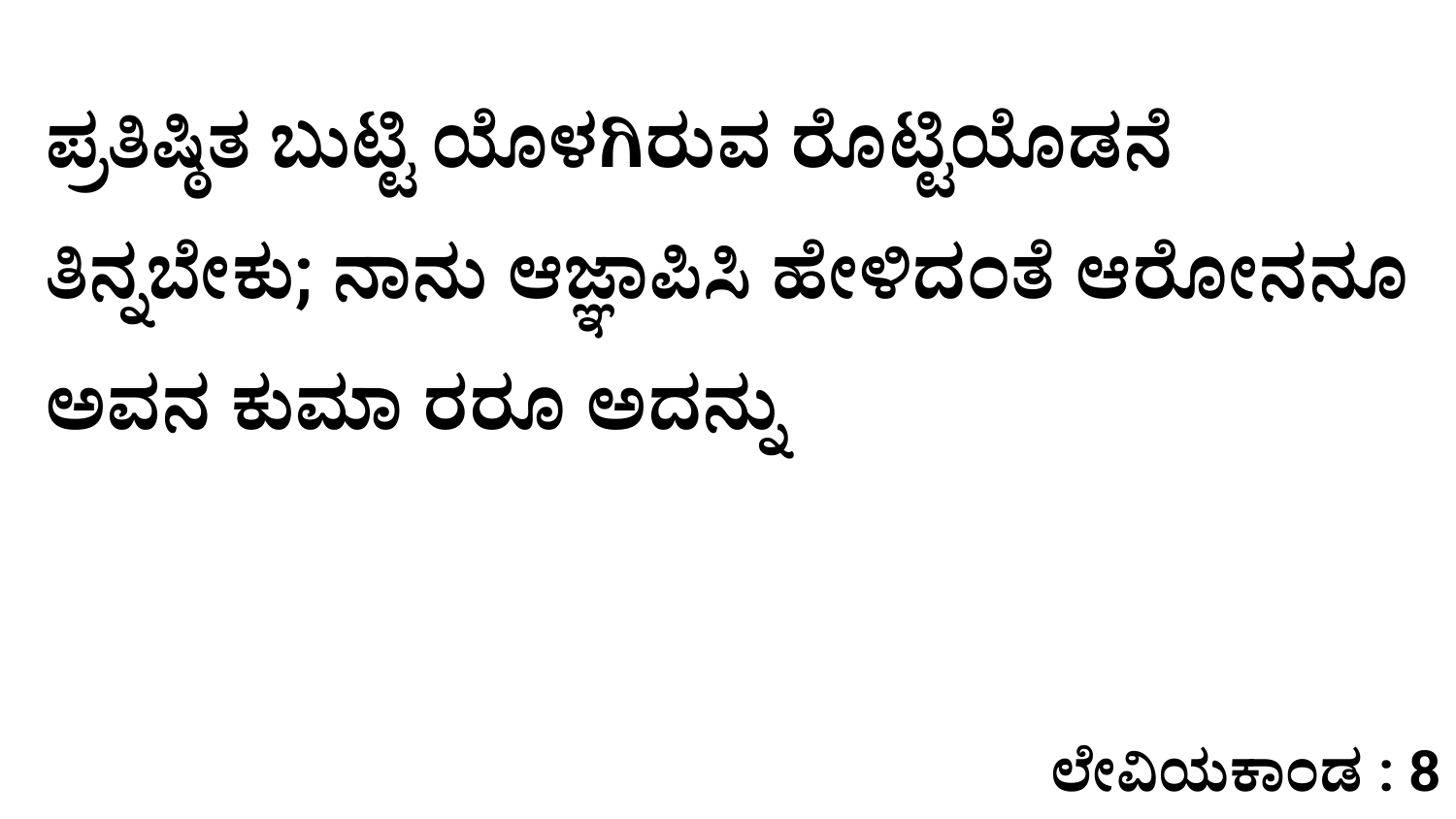

ಪ್ರತಿಷ್ಠಿತ ಬುಟ್ಟಿ ಯೊಳಗಿರುವ ರೊಟ್ಟಿಯೊಡನೆ ತಿನ್ನಬೇಕು; ನಾನು ಆಜ್ಞಾಪಿಸಿ ಹೇಳಿದಂತೆ ಆರೋನನೂ ಅವನ ಕುಮಾ ರರೂ ಅದನ್ನು
ಲೇವಿಯಕಾಂಡ : 8